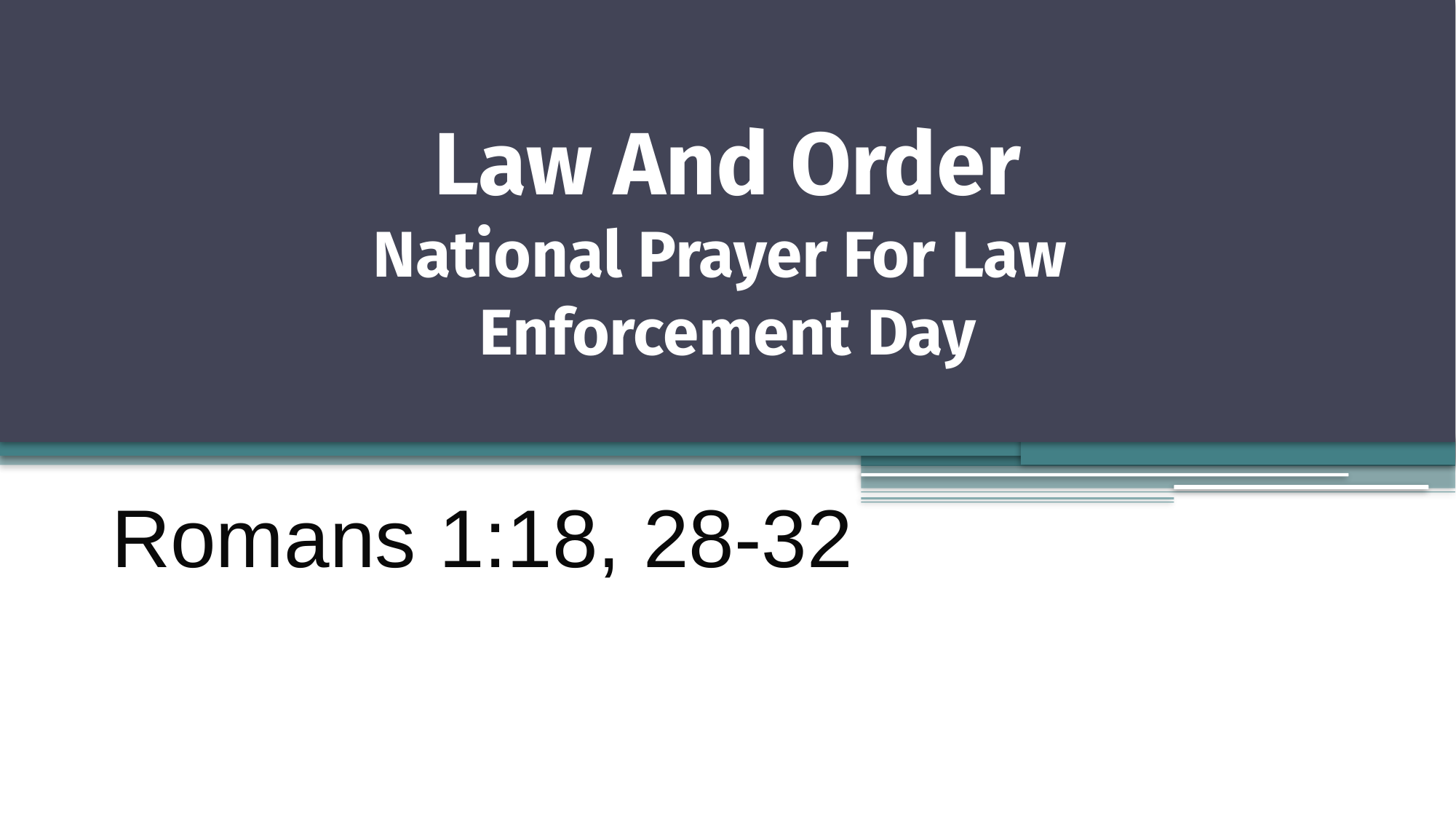

# Law And Order National Prayer For Law Enforcement Day
Romans 1:18, 28-32